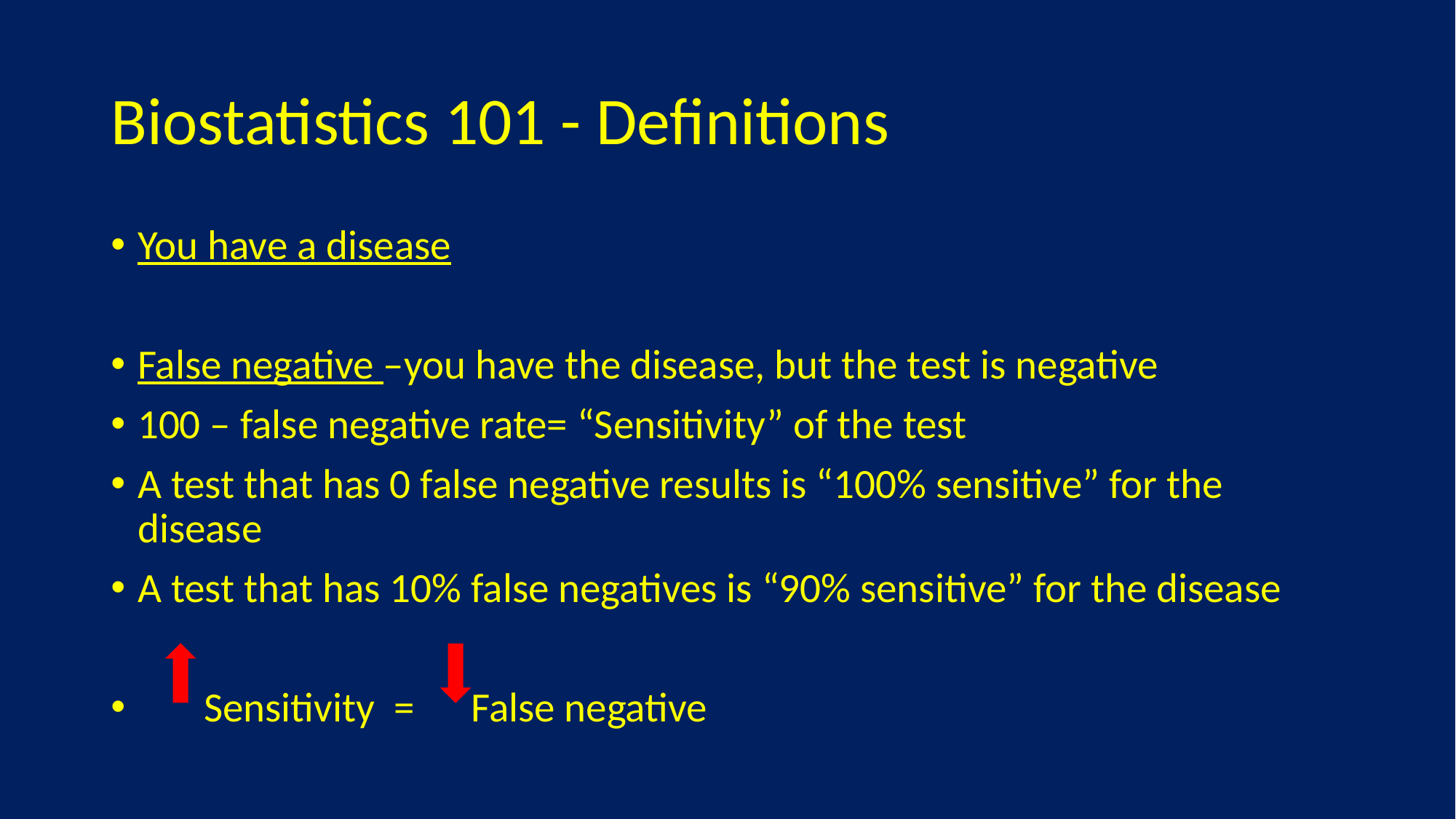

# Biostatistics 101 - Definitions
You have a disease

False negative –you have the disease, but the test is negative
100 – false negative rate= “Sensitivity” of the test
A test that has 0 false negative results is “100% sensitive” for the disease
A test that has 10% false negatives is “90% sensitive” for the disease

       Sensitivity  =      False negative